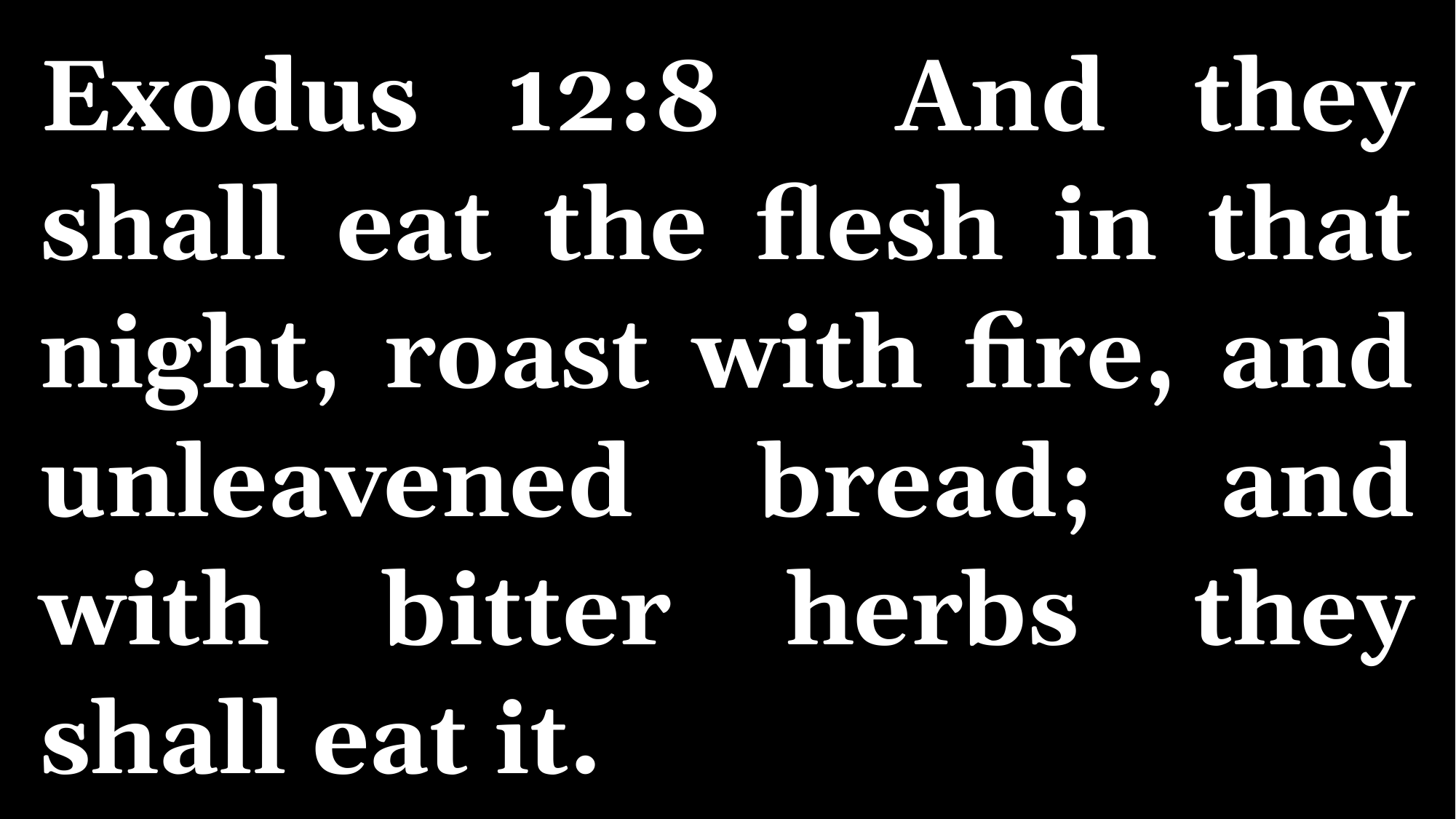

Exodus 12:8  And they shall eat the flesh in that night, roast with fire, and unleavened bread; and with bitter herbs they shall eat it.